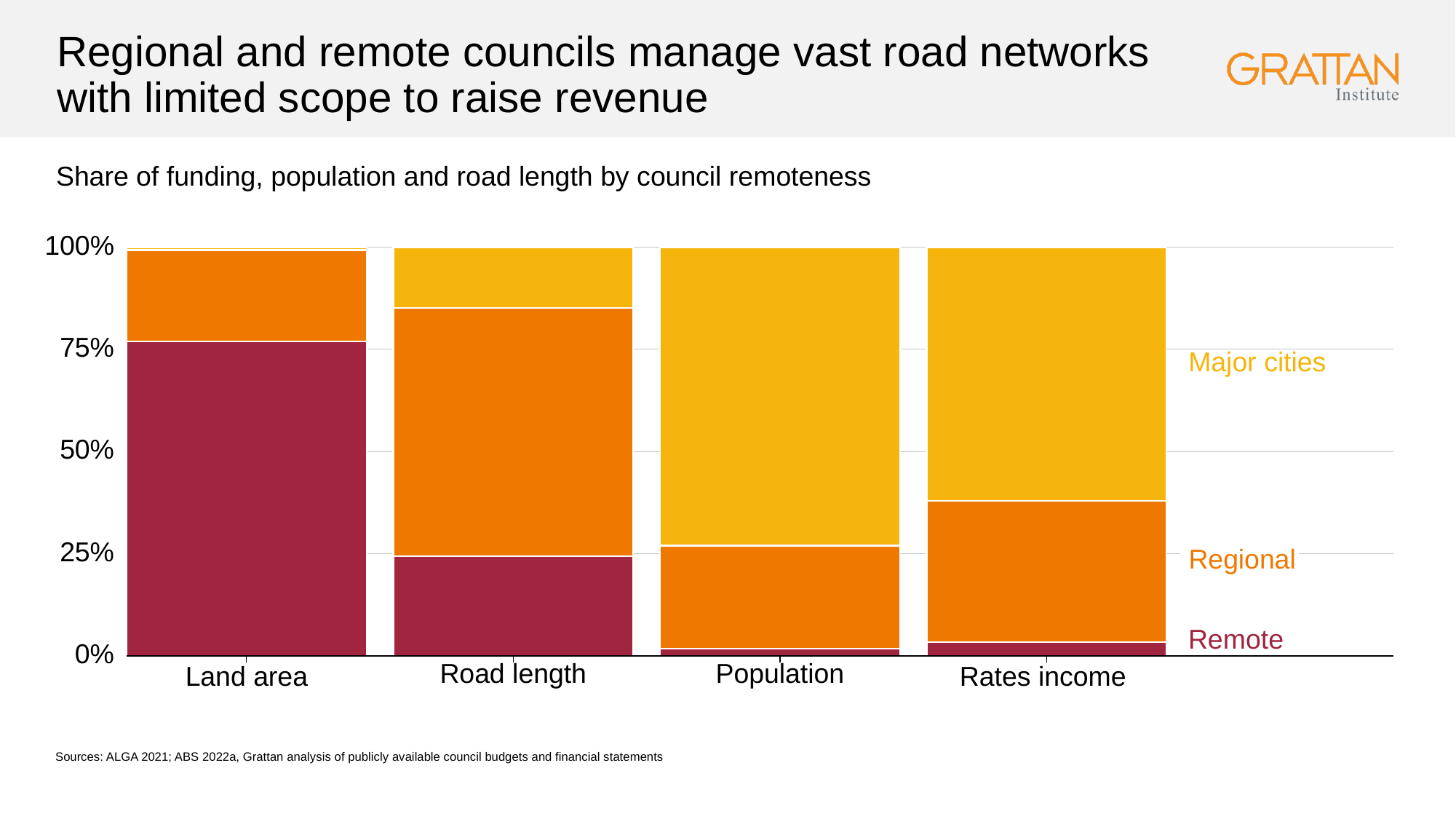

# Regional and remote councils manage vast road networks with limited scope to raise revenue
Share of funding, population and road length by council remoteness

100%

75%

Major cities

50%

25%

Regional

Remote

0%

Road length
Population
Land area
Rates income
Sources: ALGA 2021; ABS 2022a, Grattan analysis of publicly available council budgets and financial statements